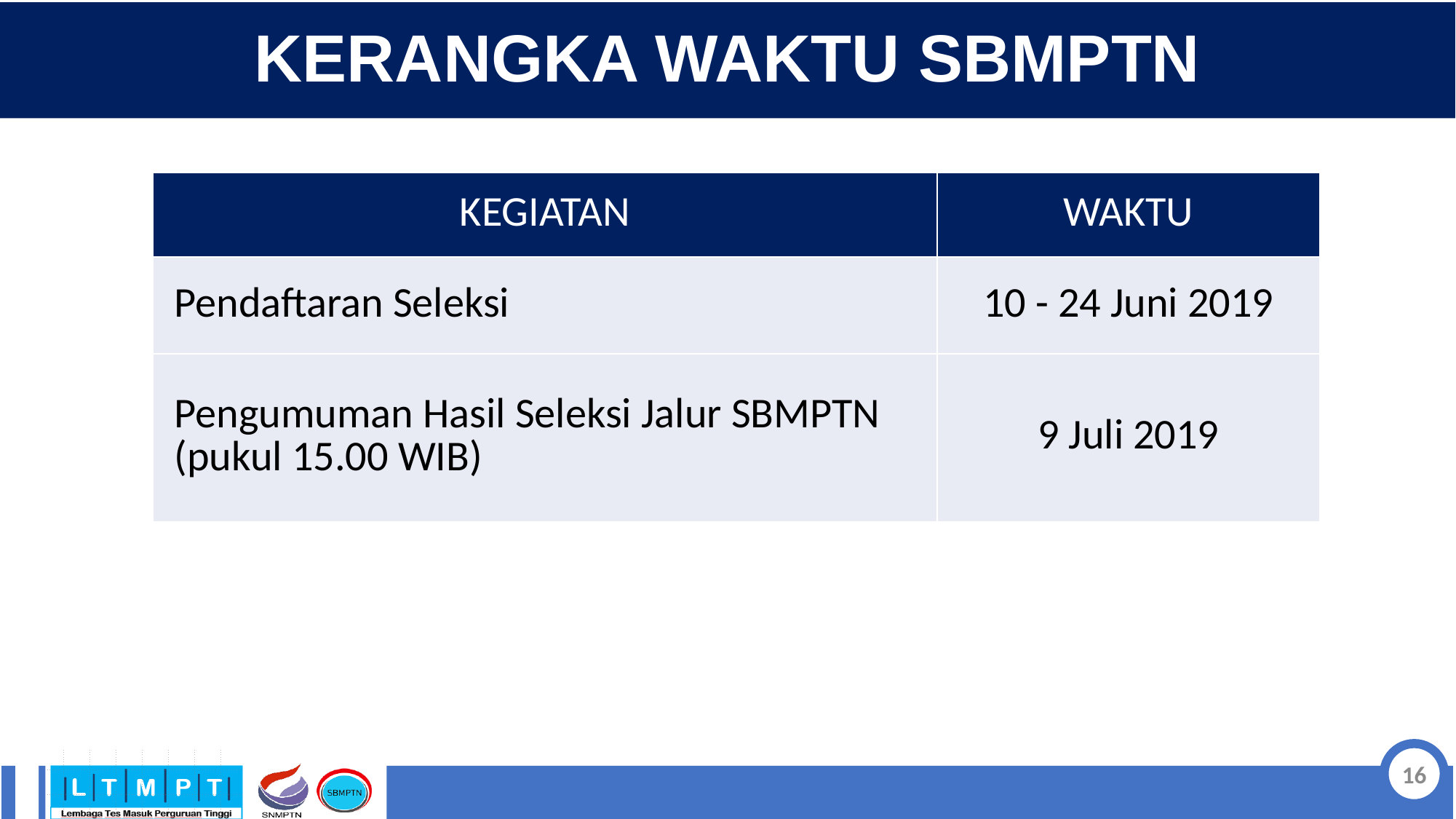

# KERANGKA WAKTU SBMPTN
| KEGIATAN | WAKTU |
| --- | --- |
| Pendaftaran Seleksi | 10 - 24 Juni 2019 |
| Pengumuman Hasil Seleksi Jalur SBMPTN (pukul 15.00 WIB) | 9 Juli 2019 |